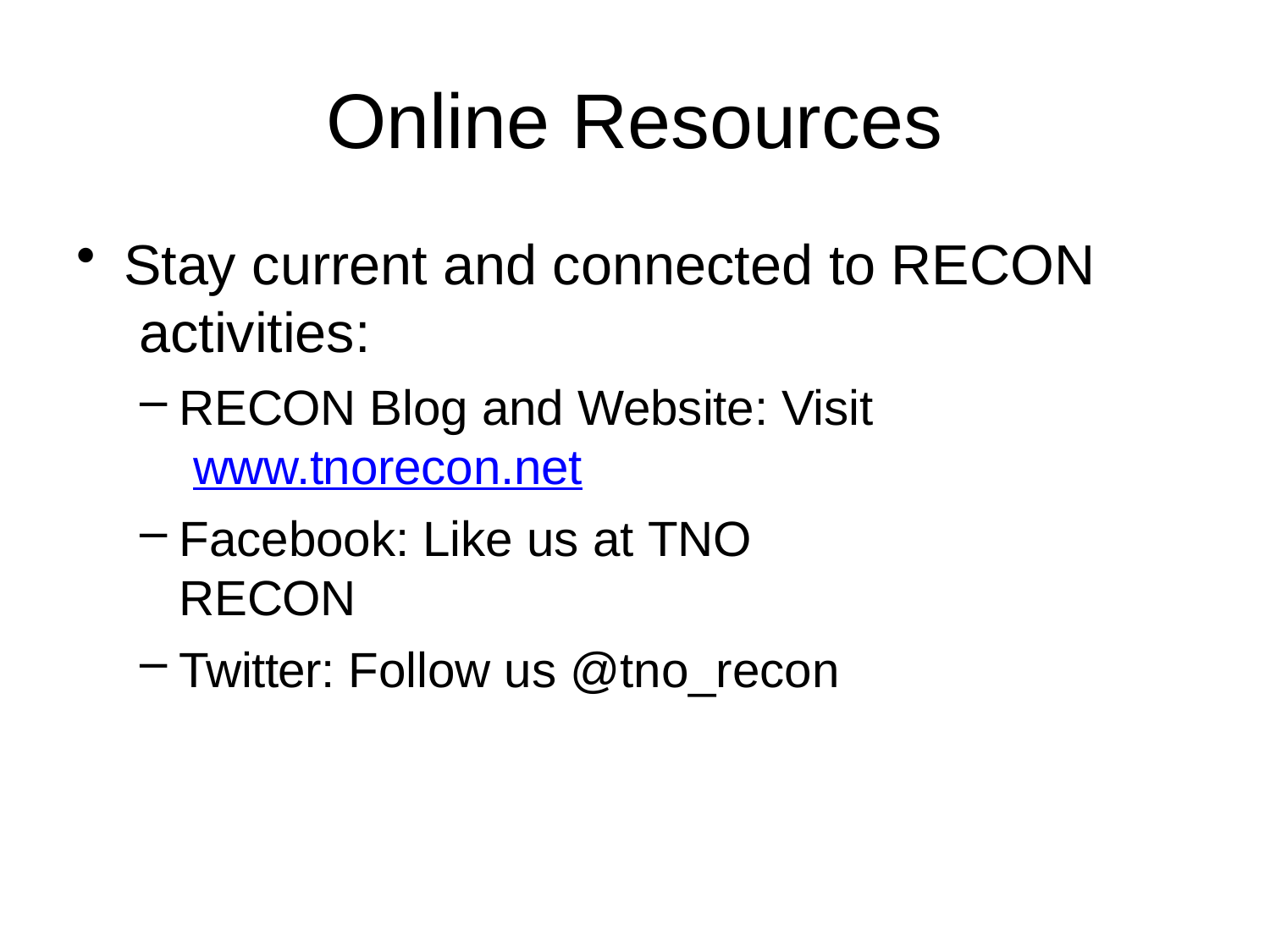

# Online Resources
Stay current and connected to RECON  activities:
RECON Blog and Website: Visit  www.tnorecon.net
Facebook: Like us at TNO RECON
Twitter: Follow us @tno_recon